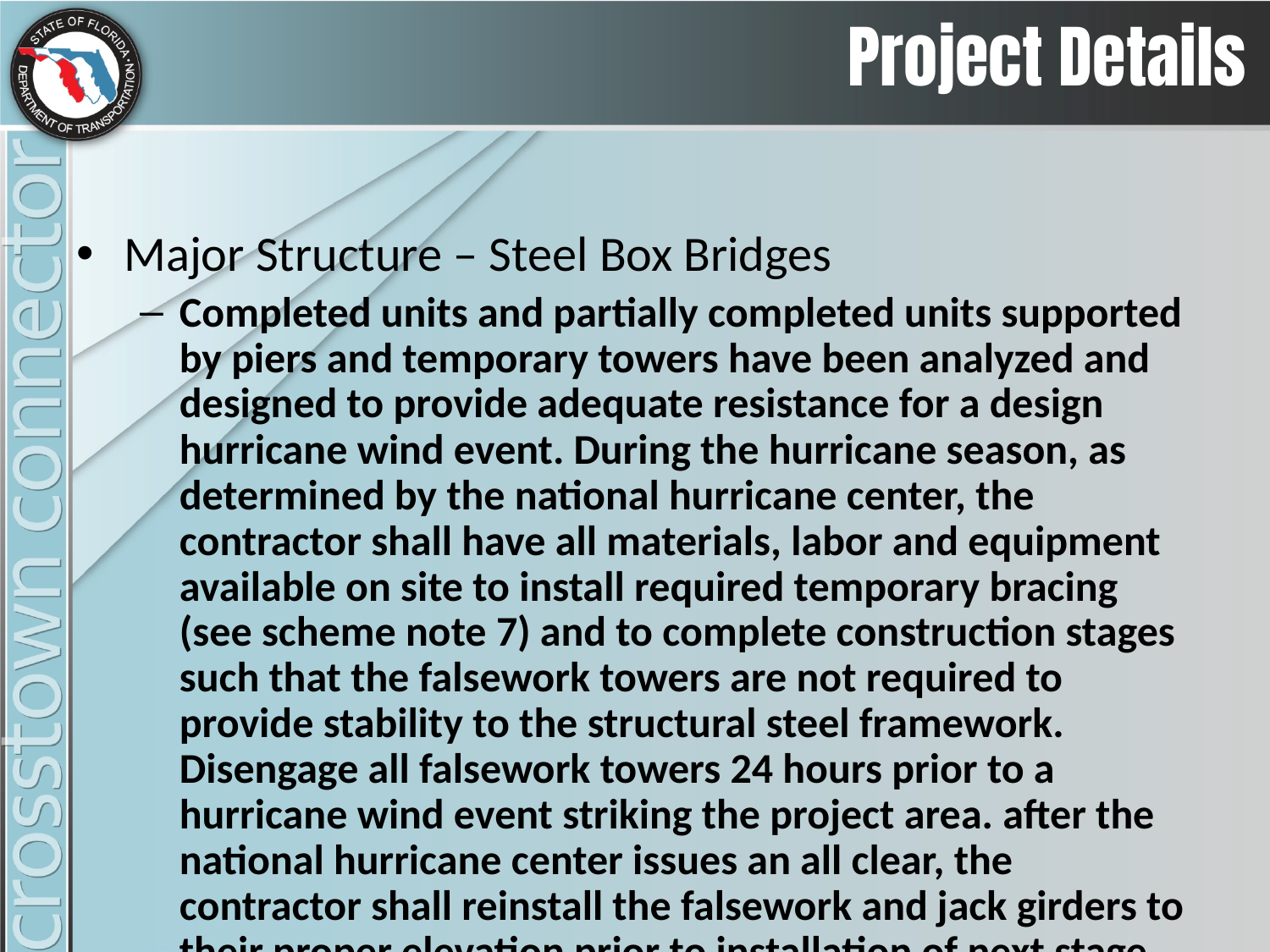

# Project Details
Major Structure – Steel Box Bridges
Completed units and partially completed units supported by piers and temporary towers have been analyzed and designed to provide adequate resistance for a design hurricane wind event. During the hurricane season, as determined by the national hurricane center, the contractor shall have all materials, labor and equipment available on site to install required temporary bracing (see scheme note 7) and to complete construction stages such that the falsework towers are not required to provide stability to the structural steel framework.  Disengage all falsework towers 24 hours prior to a hurricane wind event striking the project area. after the national hurricane center issues an all clear, the contractor shall reinstall the falsework and jack girders to their proper elevation prior to installation of next stage.